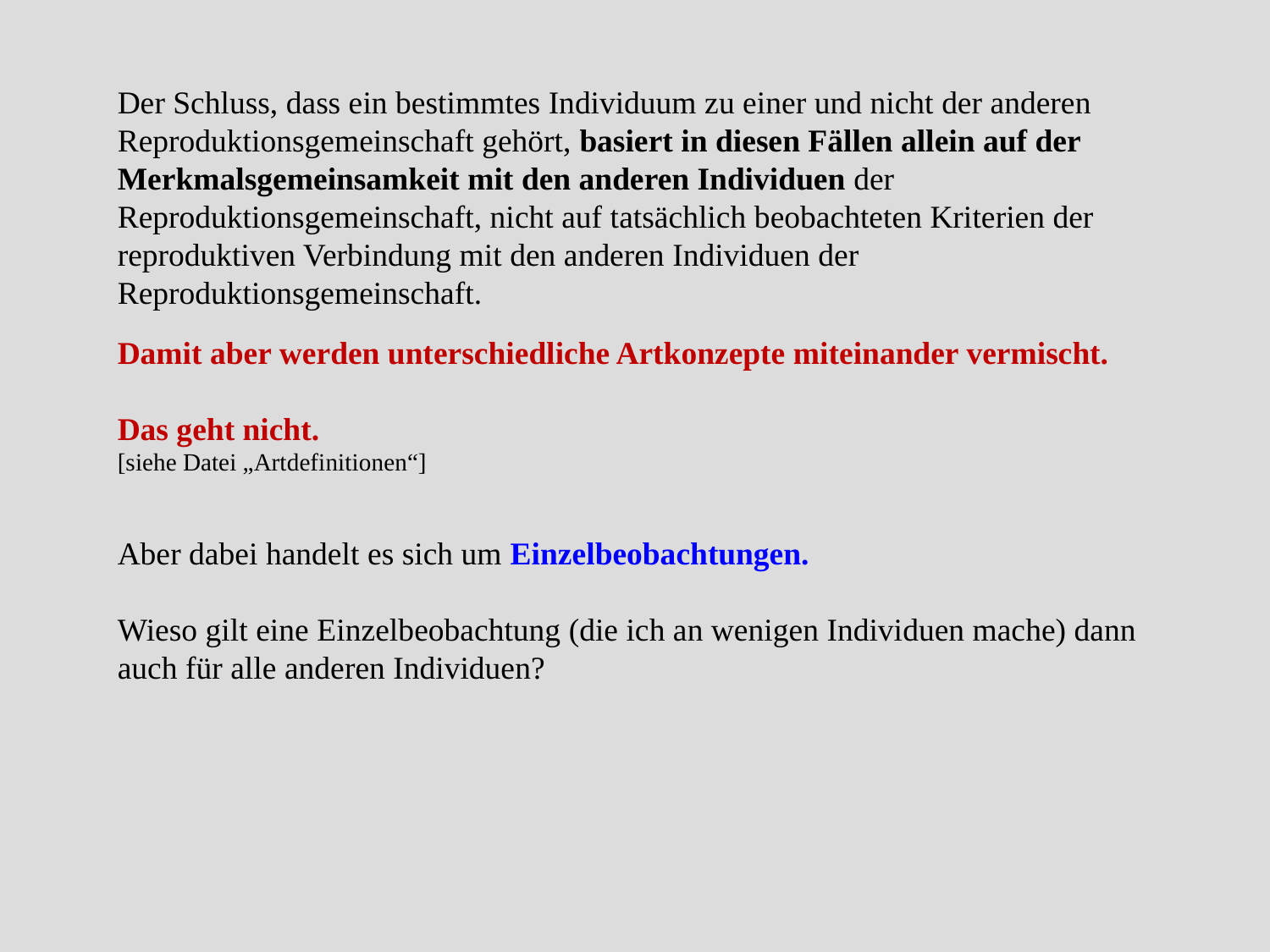

Der Schluss, dass ein bestimmtes Individuum zu einer und nicht der anderen Reproduktionsgemeinschaft gehört, basiert in diesen Fällen allein auf der Merkmalsgemeinsamkeit mit den anderen Individuen der Reproduktionsgemeinschaft, nicht auf tatsächlich beobachteten Kriterien der reproduktiven Verbindung mit den anderen Individuen der Reproduktionsgemeinschaft.
Damit aber werden unterschiedliche Artkonzepte miteinander vermischt.

Das geht nicht.
[siehe Datei „Artdefinitionen“]
Aber dabei handelt es sich um Einzelbeobachtungen.

Wieso gilt eine Einzelbeobachtung (die ich an wenigen Individuen mache) dann auch für alle anderen Individuen?